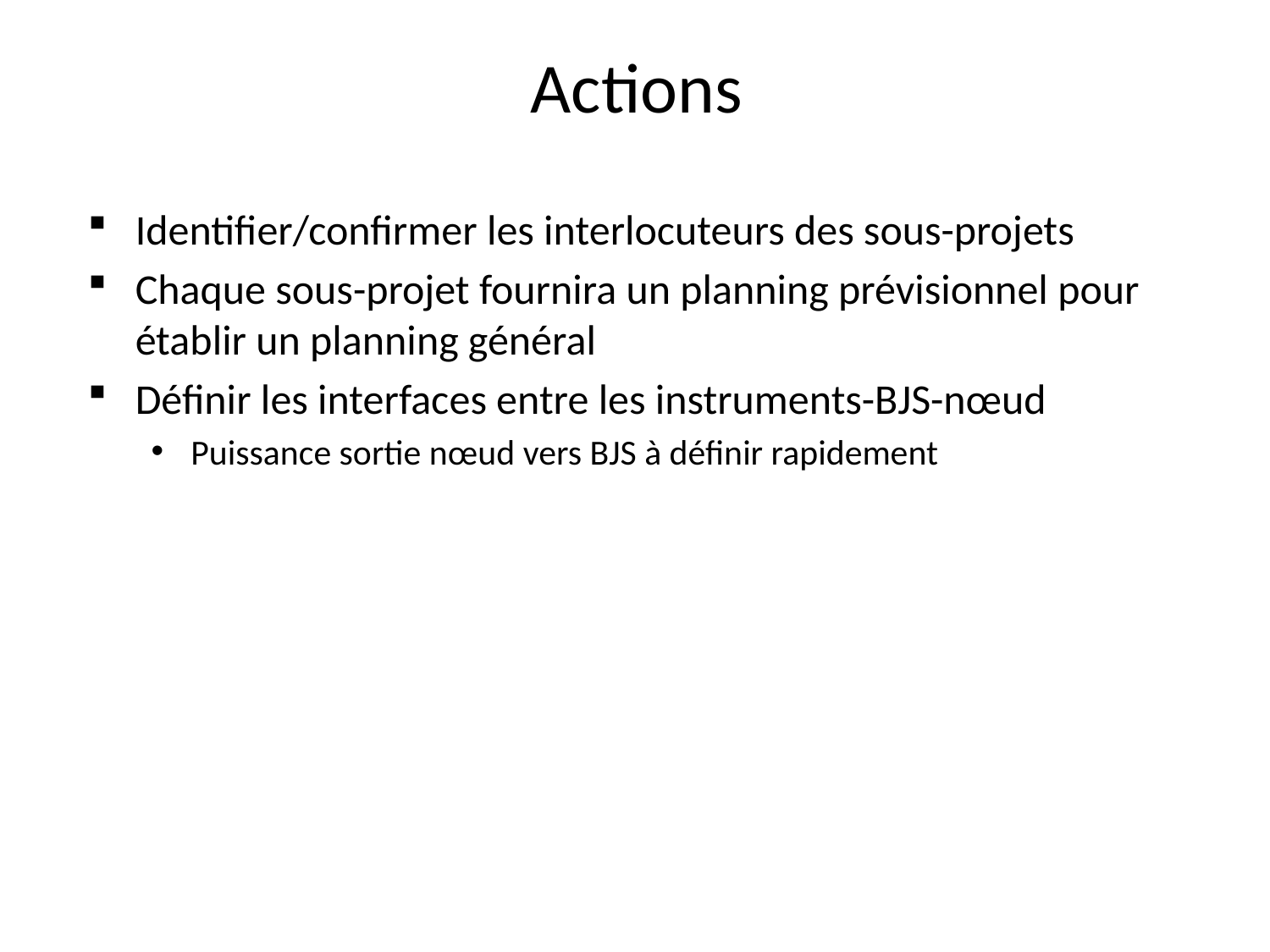

# Actions
Identifier/confirmer les interlocuteurs des sous-projets
Chaque sous-projet fournira un planning prévisionnel pour établir un planning général
Définir les interfaces entre les instruments-BJS-nœud
Puissance sortie nœud vers BJS à définir rapidement